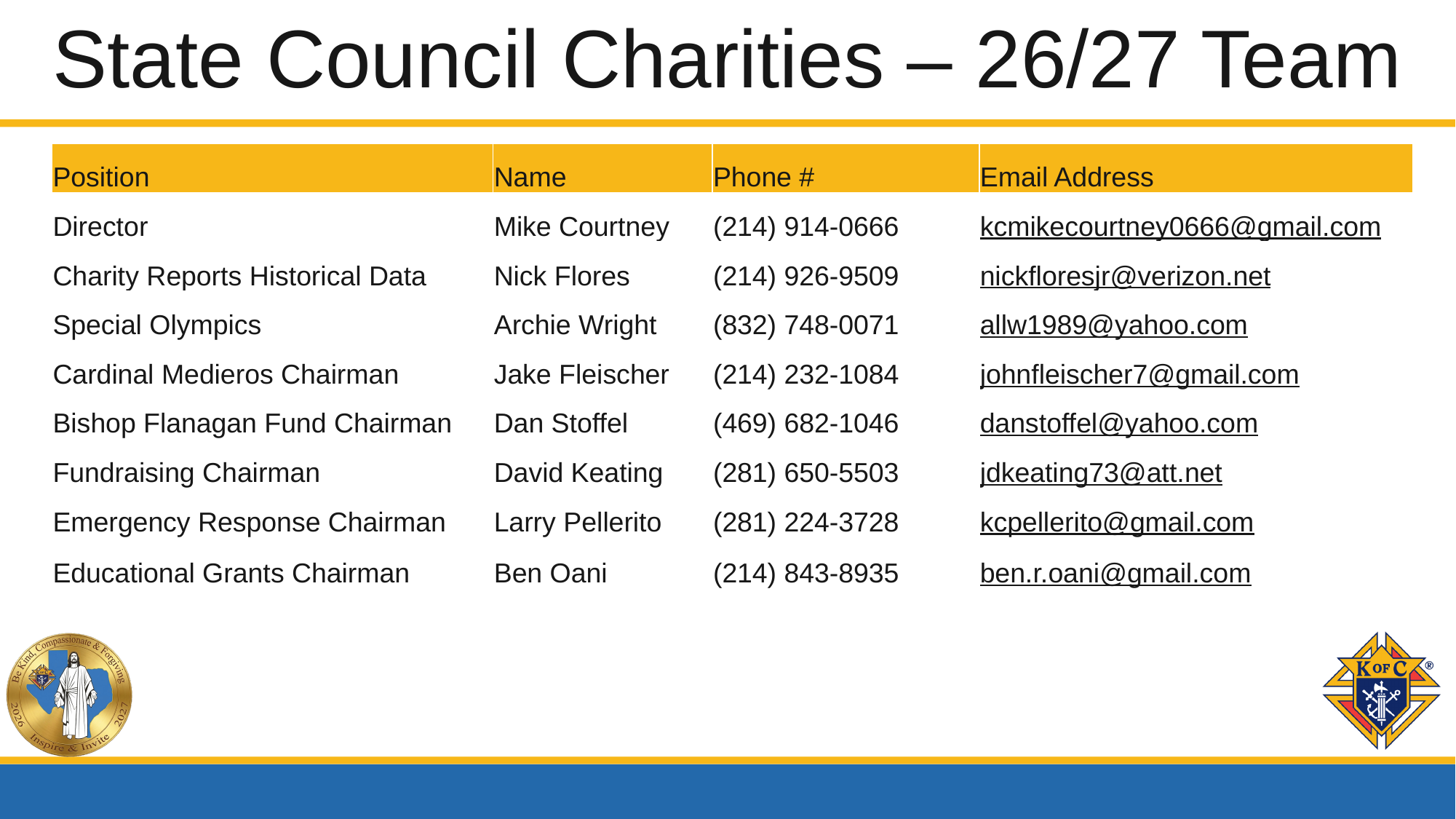

State Council Charities – 26/27 Team
| Position | Name | Phone # | Email Address |
| --- | --- | --- | --- |
| Director | Mike Courtney | (214) 914-0666 | kcmikecourtney0666@gmail.com |
| Charity Reports Historical Data | Nick Flores | (214) 926-9509 | nickfloresjr@verizon.net |
| Special Olympics | Archie Wright | (832) 748-0071 | allw1989@yahoo.com |
| Cardinal Medieros Chairman | Jake Fleischer | (214) 232-1084 | johnfleischer7@gmail.com |
| Bishop Flanagan Fund Chairman | Dan Stoffel | (469) 682-1046 | danstoffel@yahoo.com |
| Fundraising Chairman | David Keating | (281) 650-5503 | jdkeating73@att.net |
| Emergency Response Chairman | Larry Pellerito | (281) 224-3728 | kcpellerito@gmail.com |
| Educational Grants Chairman | Ben Oani | (214) 843-8935 | ben.r.oani@gmail.com |